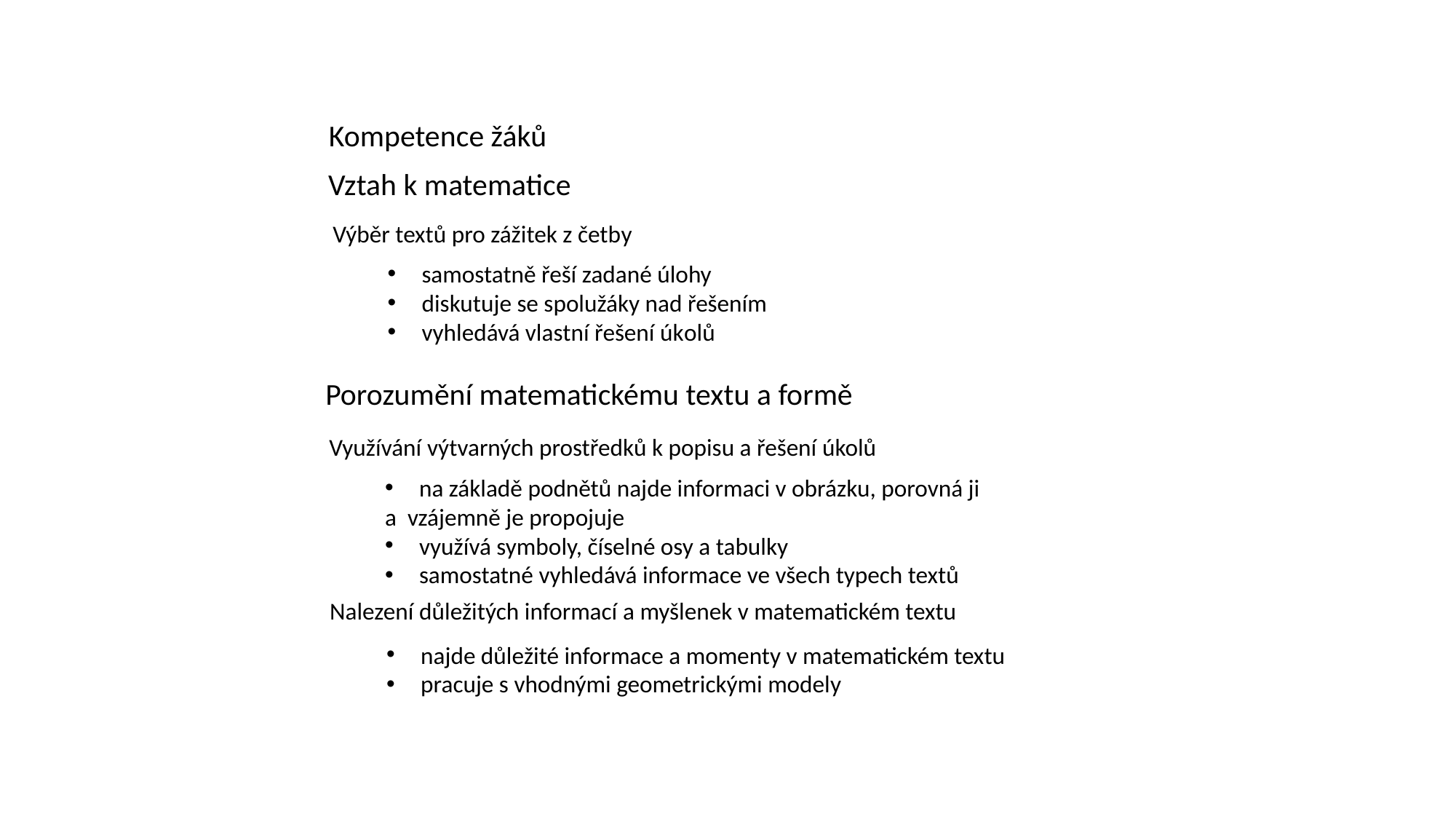

Kompetence žáků
Vztah k matematice
Výběr textů pro zážitek z četby
samostatně řeší zadané úlohy
diskutuje se spolužáky nad řešením
vyhledává vlastní řešení úkolů

Porozumění matematickému textu a formě
Využívání výtvarných prostředků k popisu a řešení úkolů
na základě podnětů najde informaci v obrázku, porovná ji
a  vzájemně je propojuje
využívá symboly, číselné osy a tabulky
samostatné vyhledává informace ve všech typech textů

Nalezení důležitých informací a myšlenek v matematickém textu
najde důležité informace a momenty v matematickém textu
pracuje s vhodnými geometrickými modely